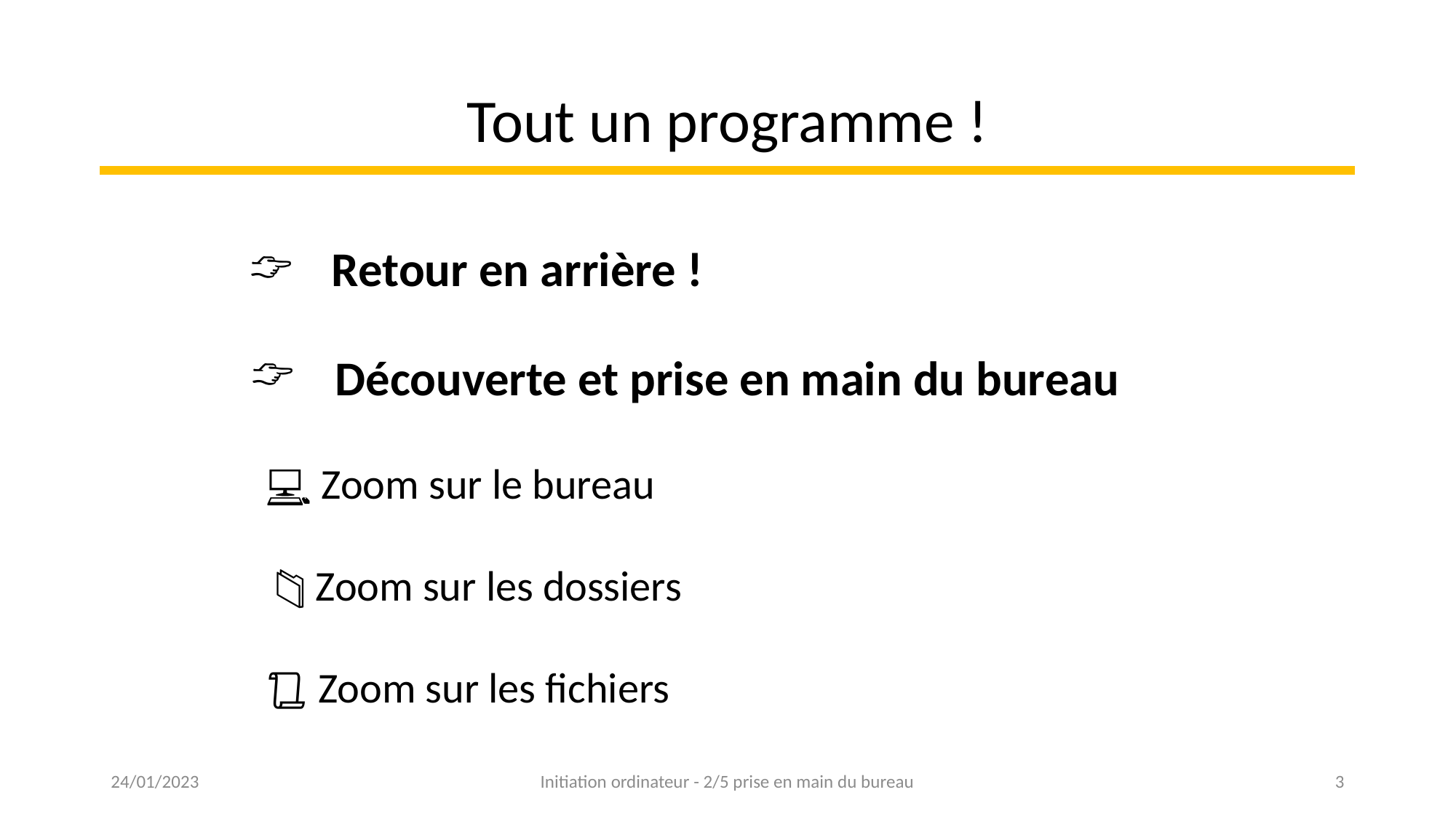

# Tout un programme !
👉
      Retour en arrière !

Découverte et prise en main du bureau

💻 Zoom sur le bureau

 📁 Zoom sur les dossiers

📜 Zoom sur les fichiers
👉
24/01/2023
Initiation ordinateur - 2/5 prise en main du bureau
3